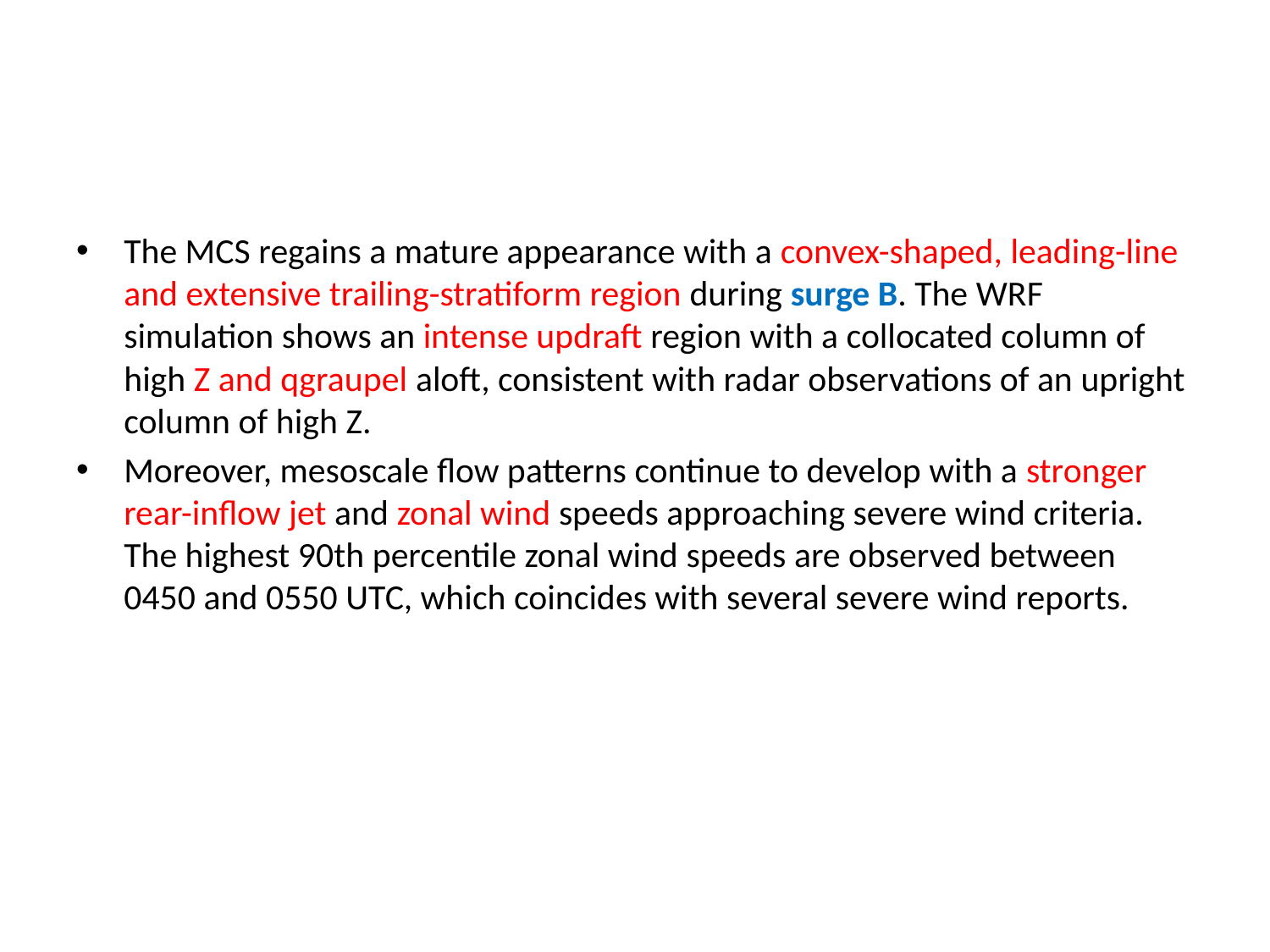

#
The MCS regains a mature appearance with a convex-shaped, leading-line and extensive trailing-stratiform region during surge B. The WRF simulation shows an intense updraft region with a collocated column of high Z and qgraupel aloft, consistent with radar observations of an upright column of high Z.
Moreover, mesoscale flow patterns continue to develop with a stronger rear-inflow jet and zonal wind speeds approaching severe wind criteria. The highest 90th percentile zonal wind speeds are observed between 0450 and 0550 UTC, which coincides with several severe wind reports.